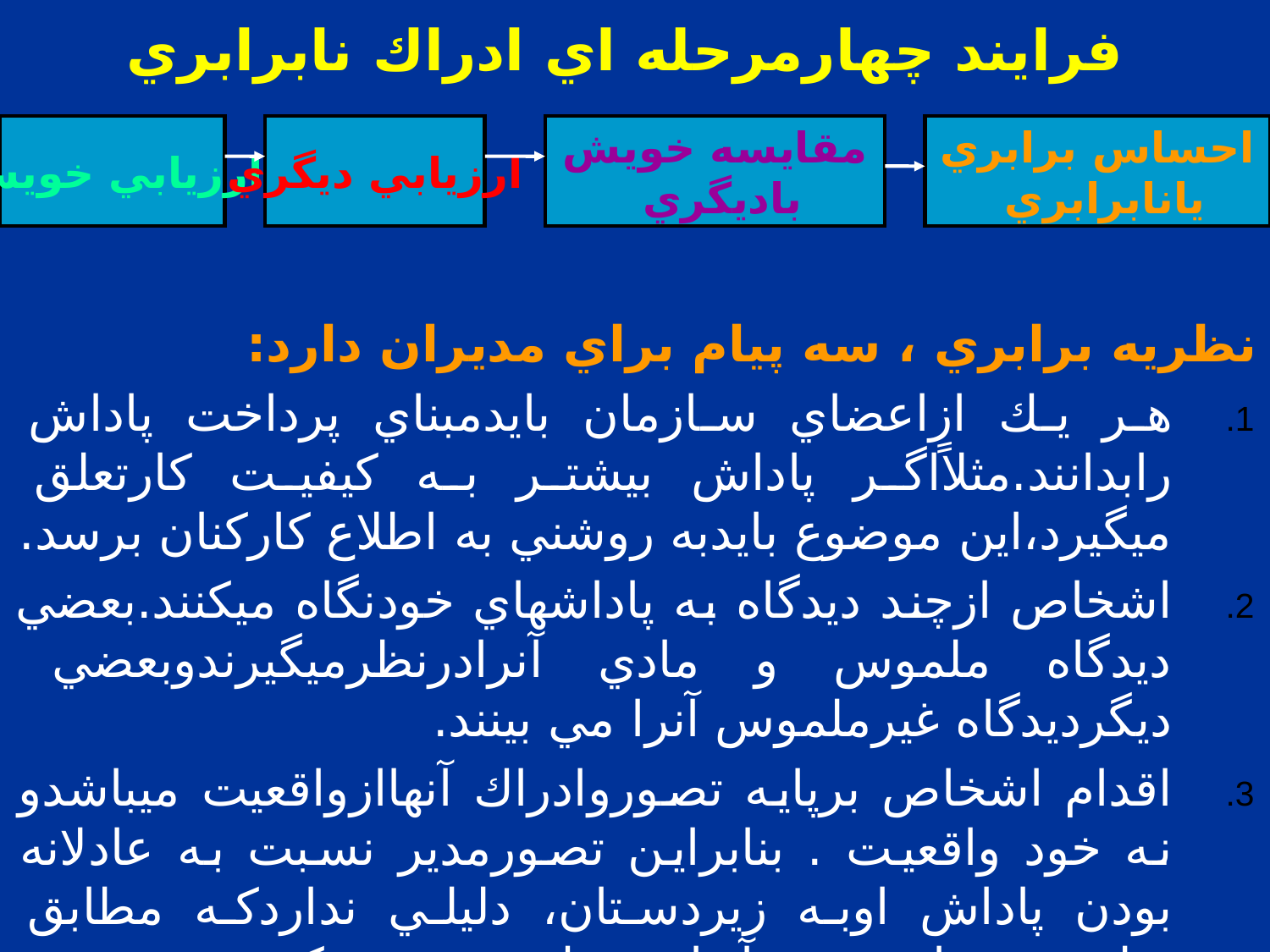

فرايند چهارمرحله اي ادراك نابرابري
ارزيابي خويش
ارزيابي ديگري
مقايسه خويش
 باديگري
احساس برابري
 يانابرابري

نظريه برابري ، سه پيام براي مديران دارد:
هر يك ازاعضاي سازمان بايدمبناي پرداخت پاداش رابدانند.مثلاًاگر پاداش بيشتر به كيفيت كارتعلق ميگيرد،اين موضوع بايدبه روشني به اطلاع كاركنان برسد.
اشخاص ازچند ديدگاه به پاداشهاي خودنگاه ميكنند.بعضي ديدگاه ملموس و مادي آنرادرنظرميگيرندوبعضي ديگرديدگاه غيرملموس آنرا مي بينند.
اقدام اشخاص برپايه تصوروادراك آنهاازواقعيت ميباشدو نه خود واقعيت . بنابراين تصورمدير نسبت به عادلانه بودن پاداش اوبه زيردستان، دليلي نداردكه مطابق نظرزيردستان بوده وآنها نيزمثل مديرتصوركنند